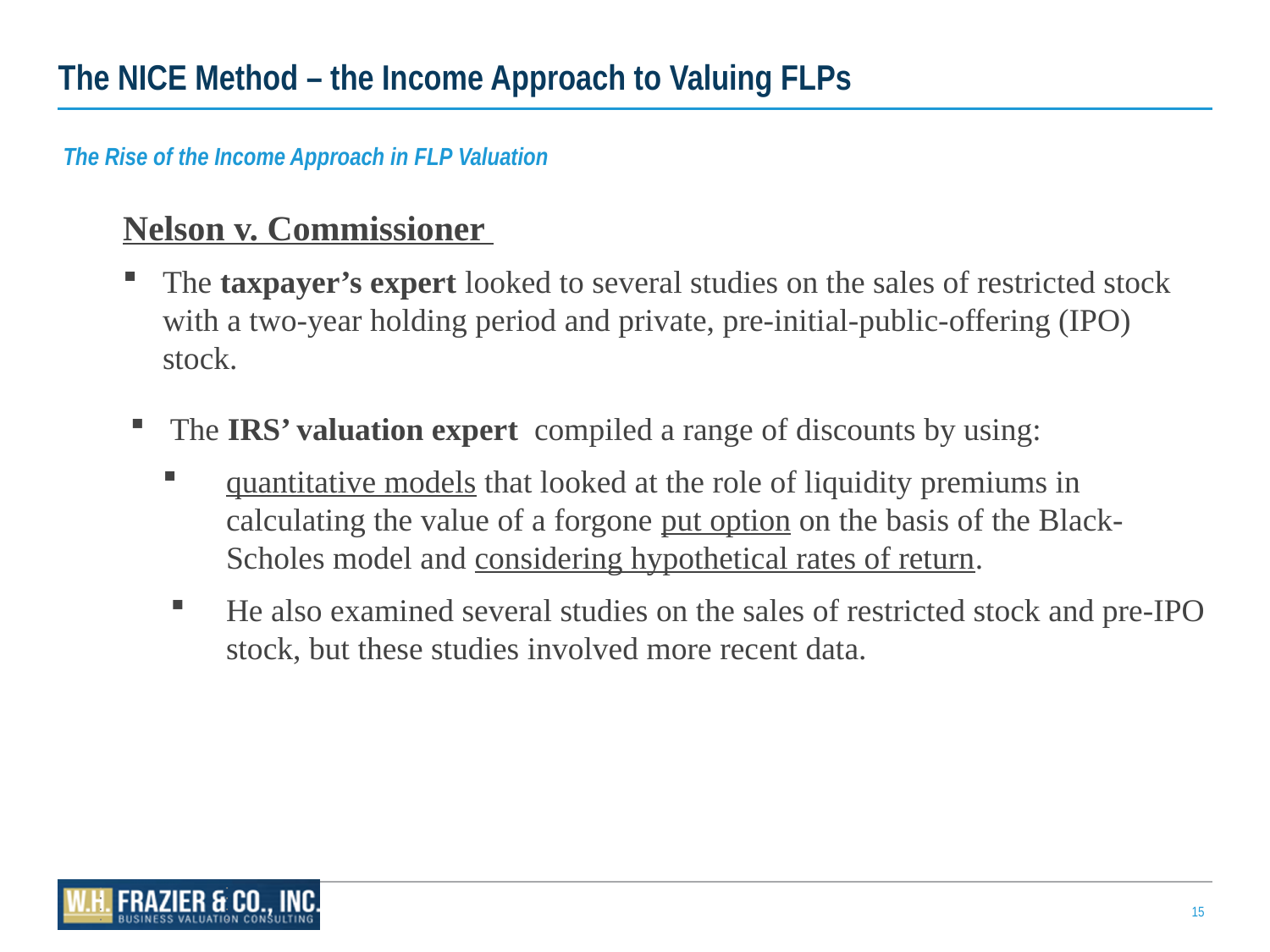

# The NICE Method – the Income Approach to Valuing FLPs
The Rise of the Income Approach in FLP Valuation
Nelson v. Commissioner
The taxpayer’s expert looked to several studies on the sales of restricted stock with a two-year holding period and private, pre-initial-public-offering (IPO) stock.
The IRS’ valuation expert  compiled a range of discounts by using:
quantitative models that looked at the role of liquidity premiums in calculating the value of a forgone put option on the basis of the Black-Scholes model and considering hypothetical rates of return.
He also examined several studies on the sales of restricted stock and pre-IPO stock, but these studies involved more recent data.

15